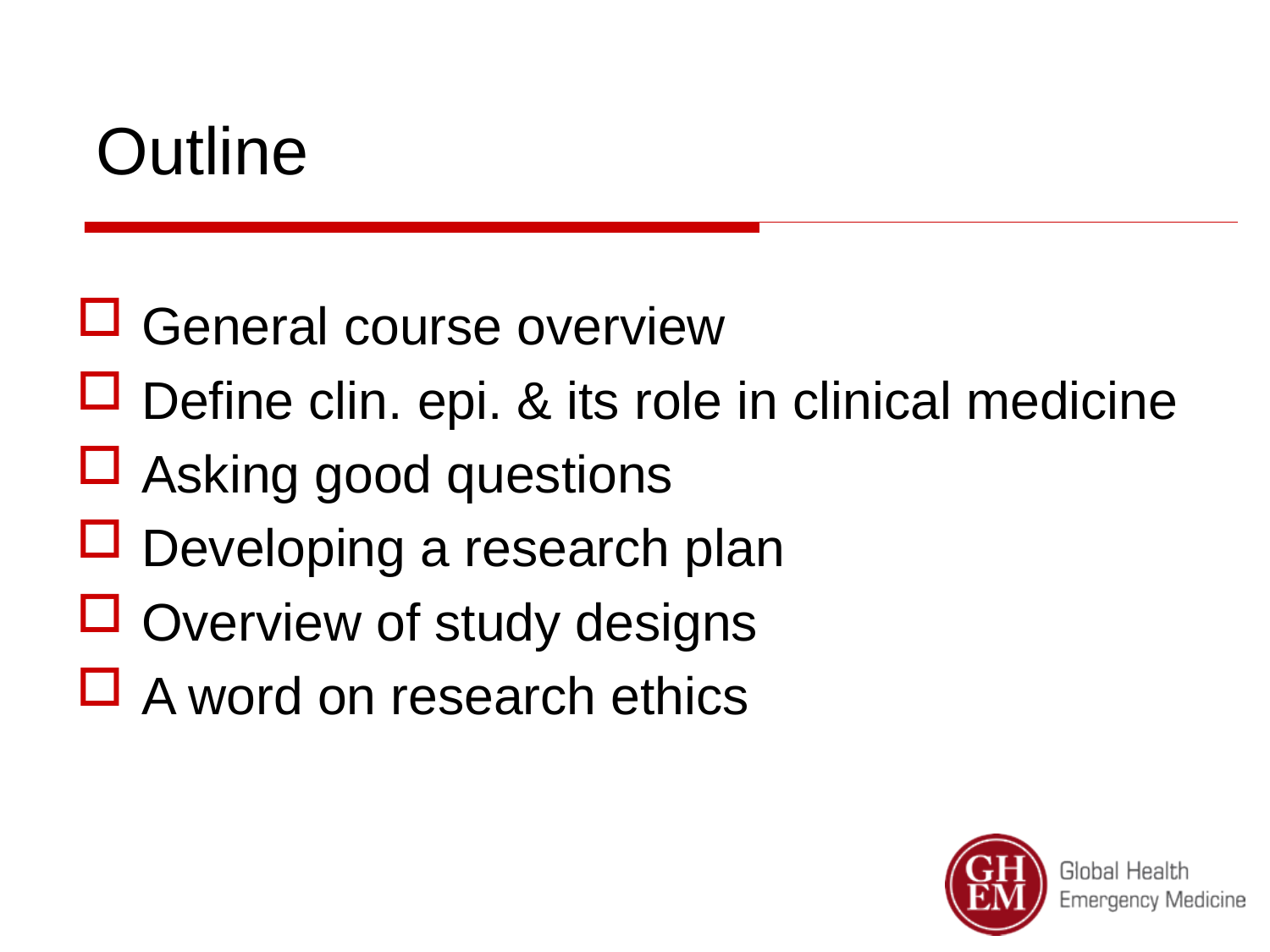

# Outline
General course overview
Define clin. epi. & its role in clinical medicine
Asking good questions
Developing a research plan
Overview of study designs
A word on research ethics